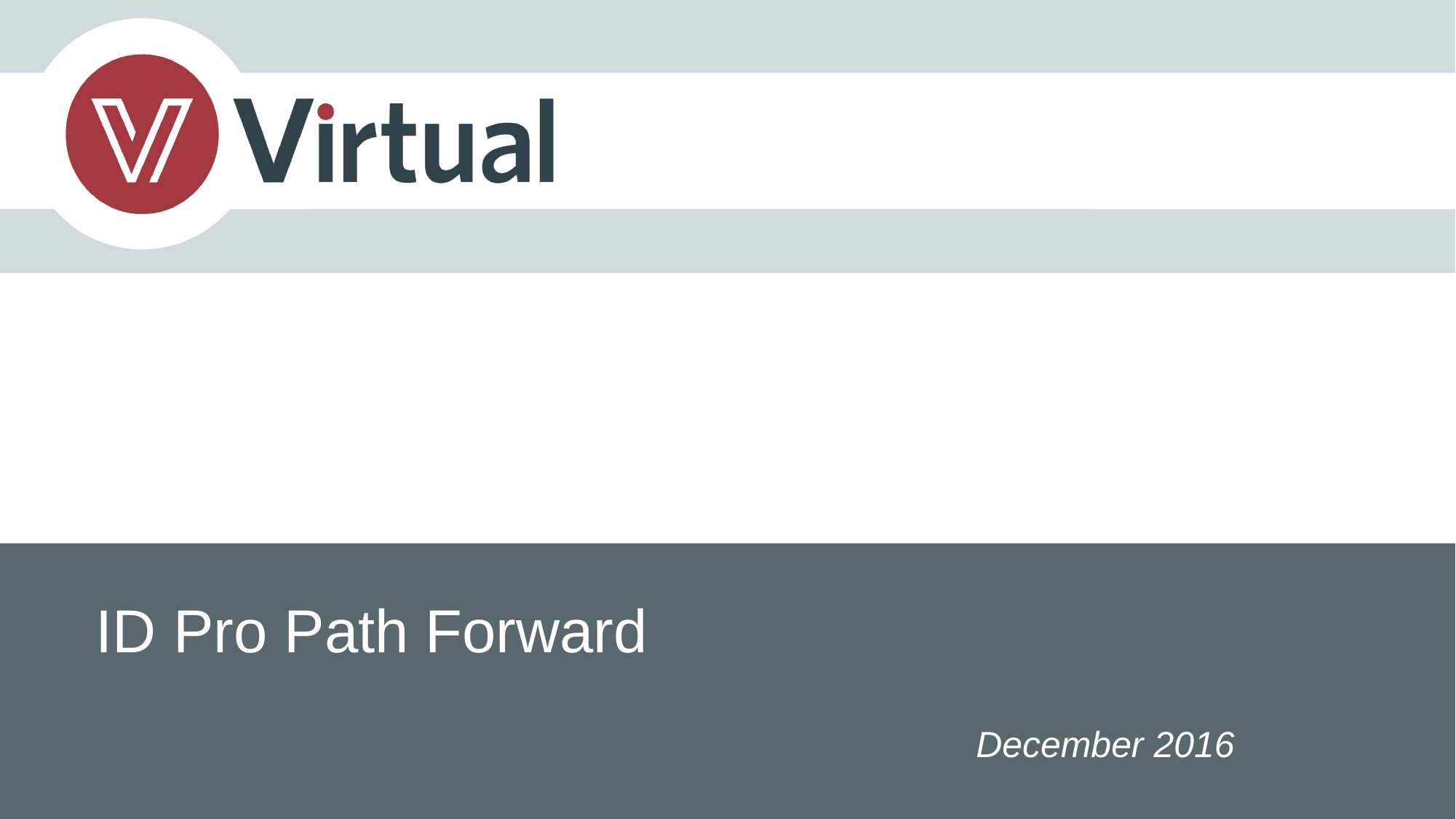

# ID Pro Path Forward
December 2016